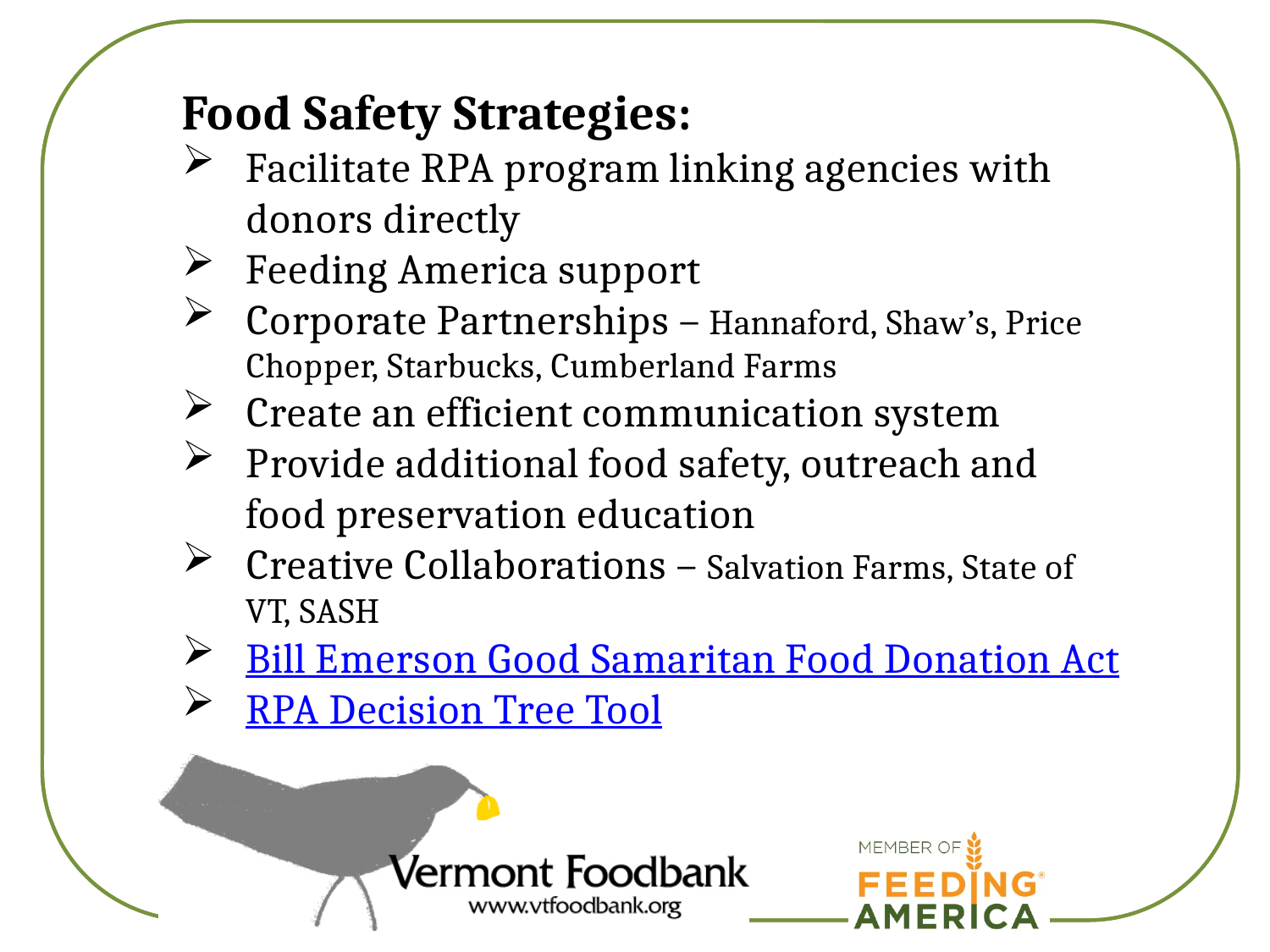

Food Safety Strategies:
Facilitate RPA program linking agencies with donors directly
Feeding America support
Corporate Partnerships – Hannaford, Shaw’s, Price Chopper, Starbucks, Cumberland Farms
Create an efficient communication system
Provide additional food safety, outreach and food preservation education
Creative Collaborations – Salvation Farms, State of VT, SASH
Bill Emerson Good Samaritan Food Donation Act
RPA Decision Tree Tool